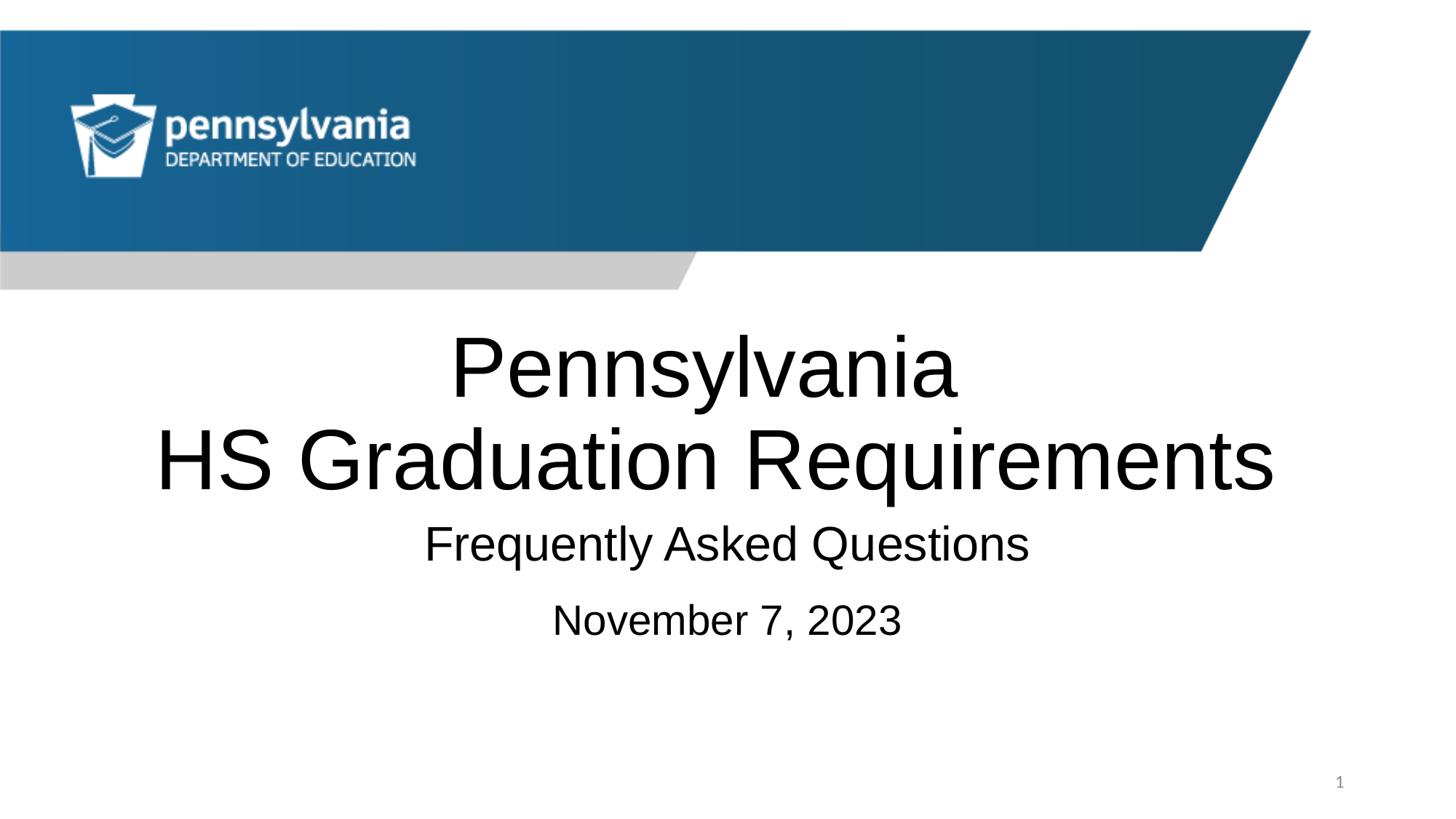

# Pennsylvania HS Graduation Requirements
Frequently Asked Questions
November 7, 2023
1